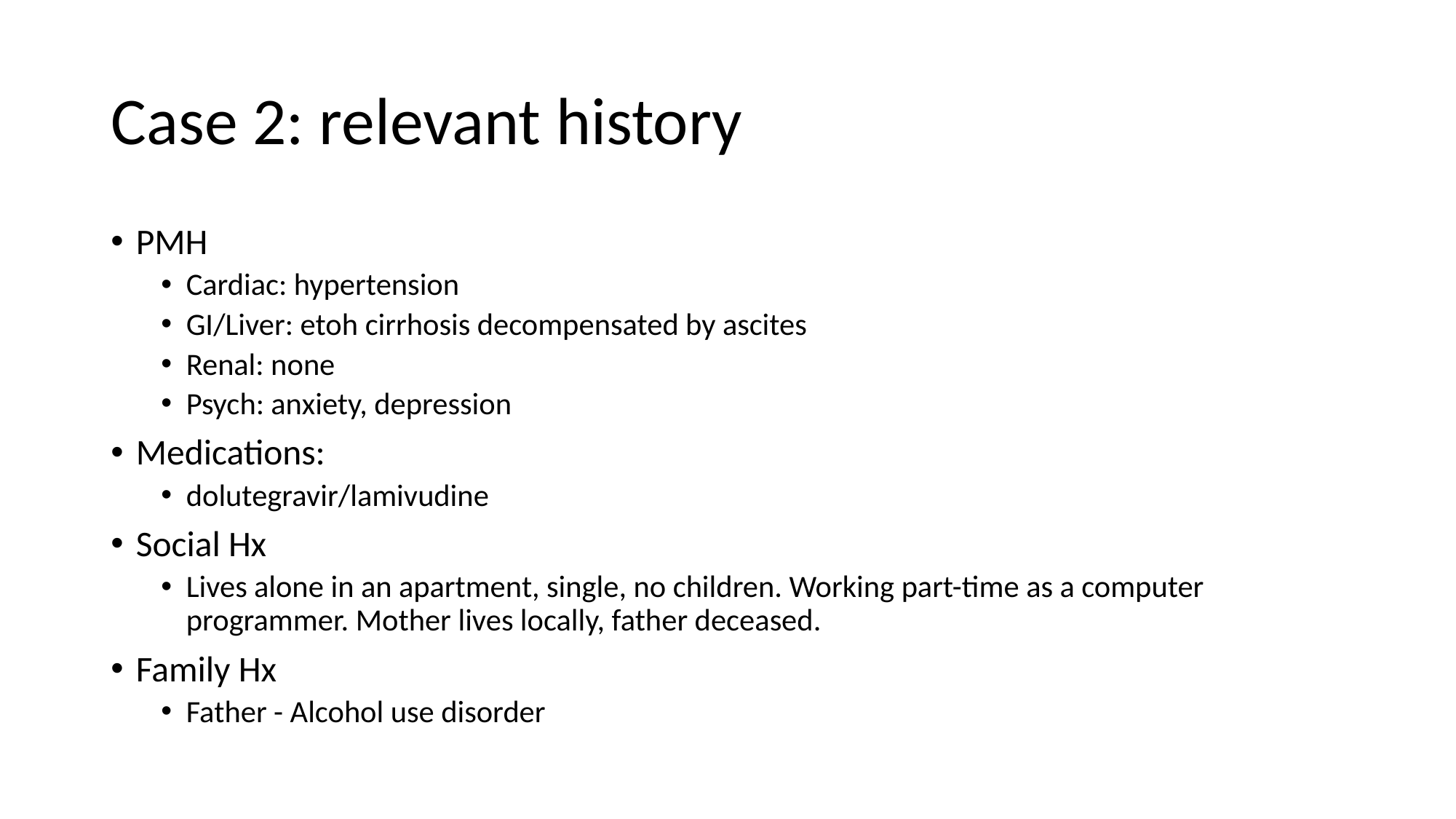

# Case 2: relevant history
PMH
Cardiac: hypertension
GI/Liver: etoh cirrhosis decompensated by ascites
Renal: none
Psych: anxiety, depression
Medications:
dolutegravir/lamivudine
Social Hx
Lives alone in an apartment, single, no children. Working part-time as a computer programmer. Mother lives locally, father deceased.
Family Hx
Father - Alcohol use disorder